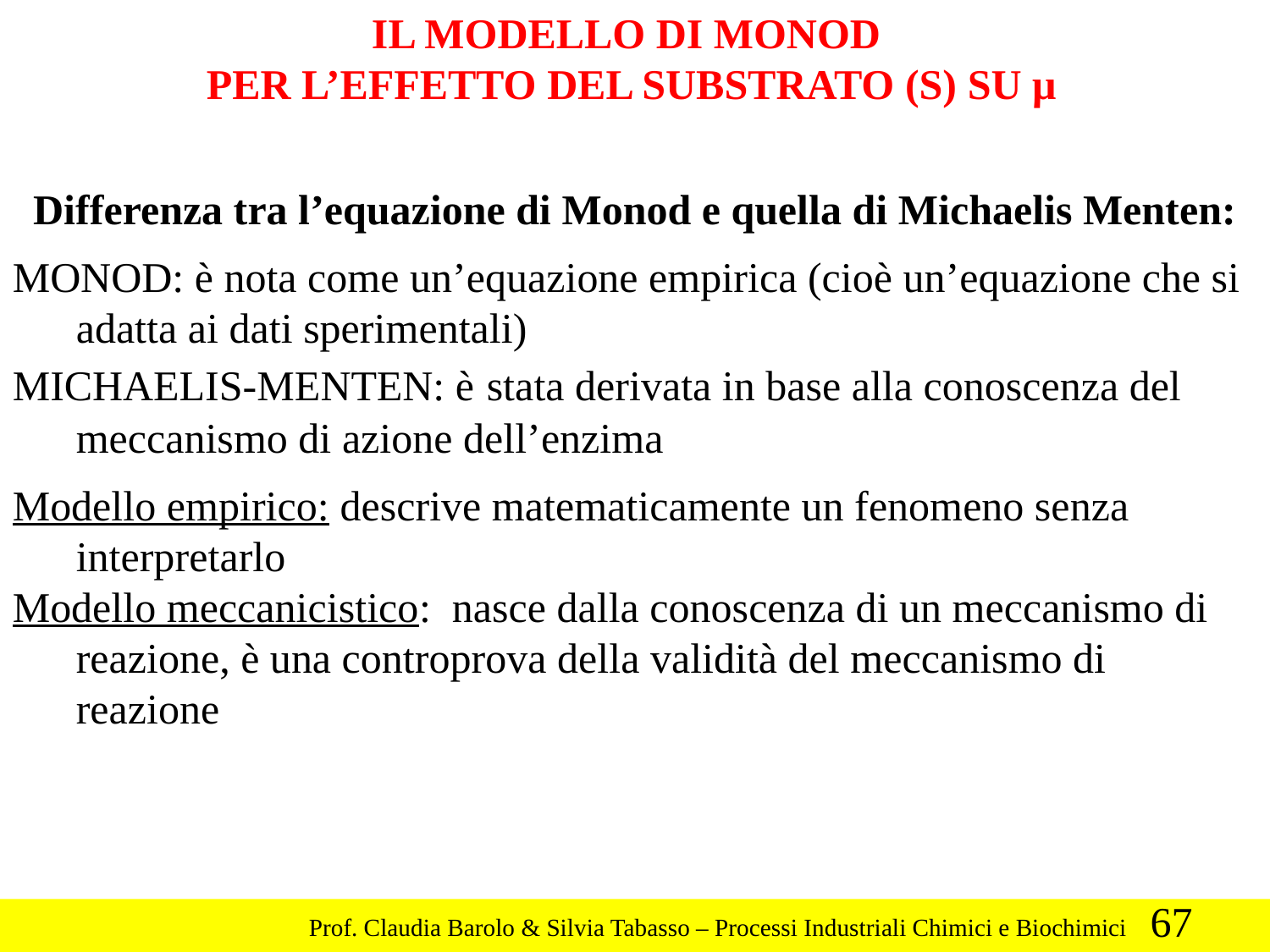

IL MODELLO DI MONOD
PER L’EFFETTO DEL SUBSTRATO (S) SU μ
Differenza tra l’equazione di Monod e quella di Michaelis Menten:

MONOD: è nota come un’equazione empirica (cioè un’equazione che si adatta ai dati sperimentali)
MICHAELIS-MENTEN: è stata derivata in base alla conoscenza del meccanismo di azione dell’enzima

Modello empirico: descrive matematicamente un fenomeno senza interpretarlo
Modello meccanicistico:  nasce dalla conoscenza di un meccanismo di reazione, è una controprova della validità del meccanismo di reazione

67